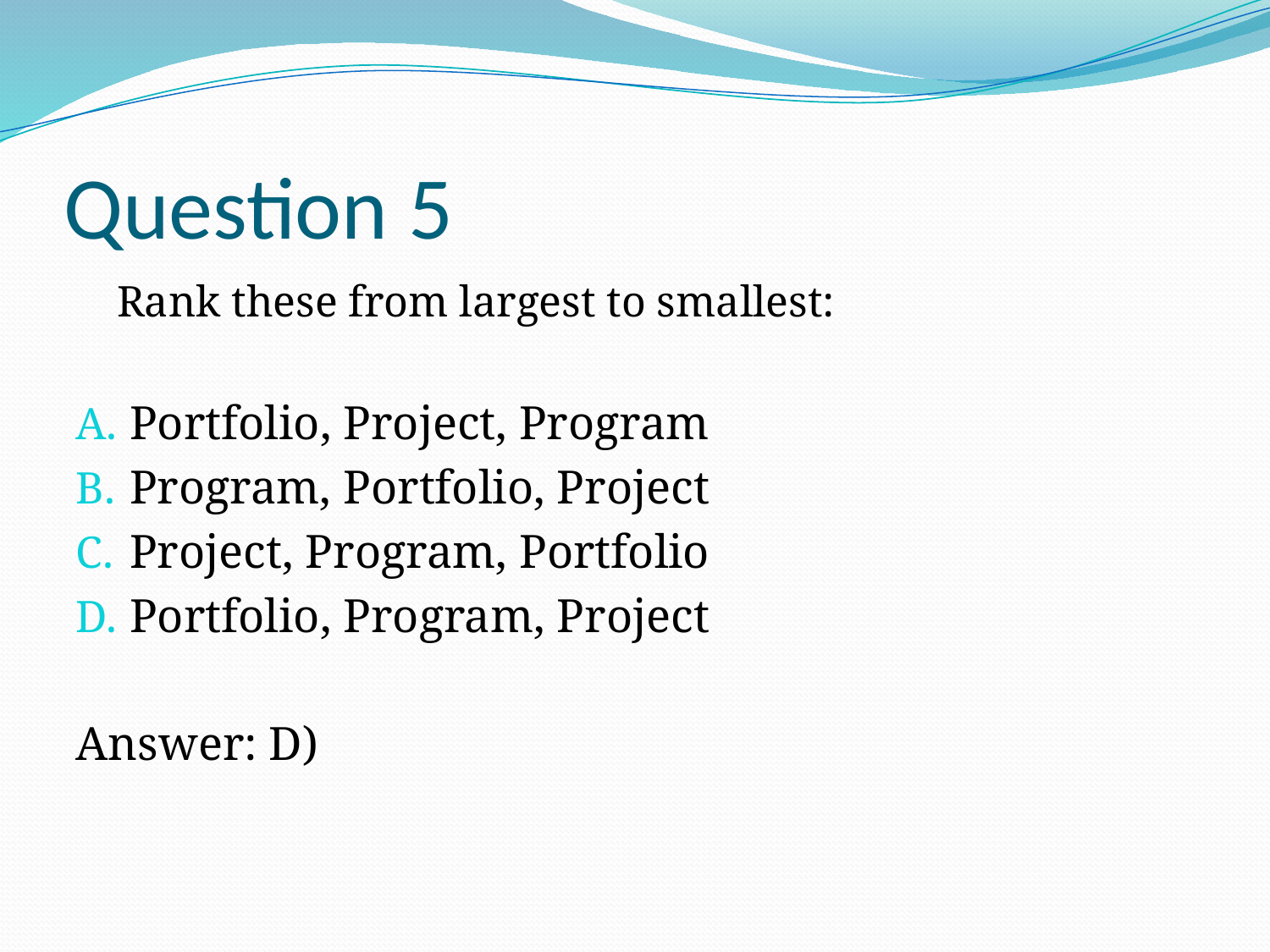

# Question 5
Rank these from largest to smallest:

Portfolio, Project, Program
Program, Portfolio, Project
Project, Program, Portfolio
Portfolio, Program, Project

Answer: D)